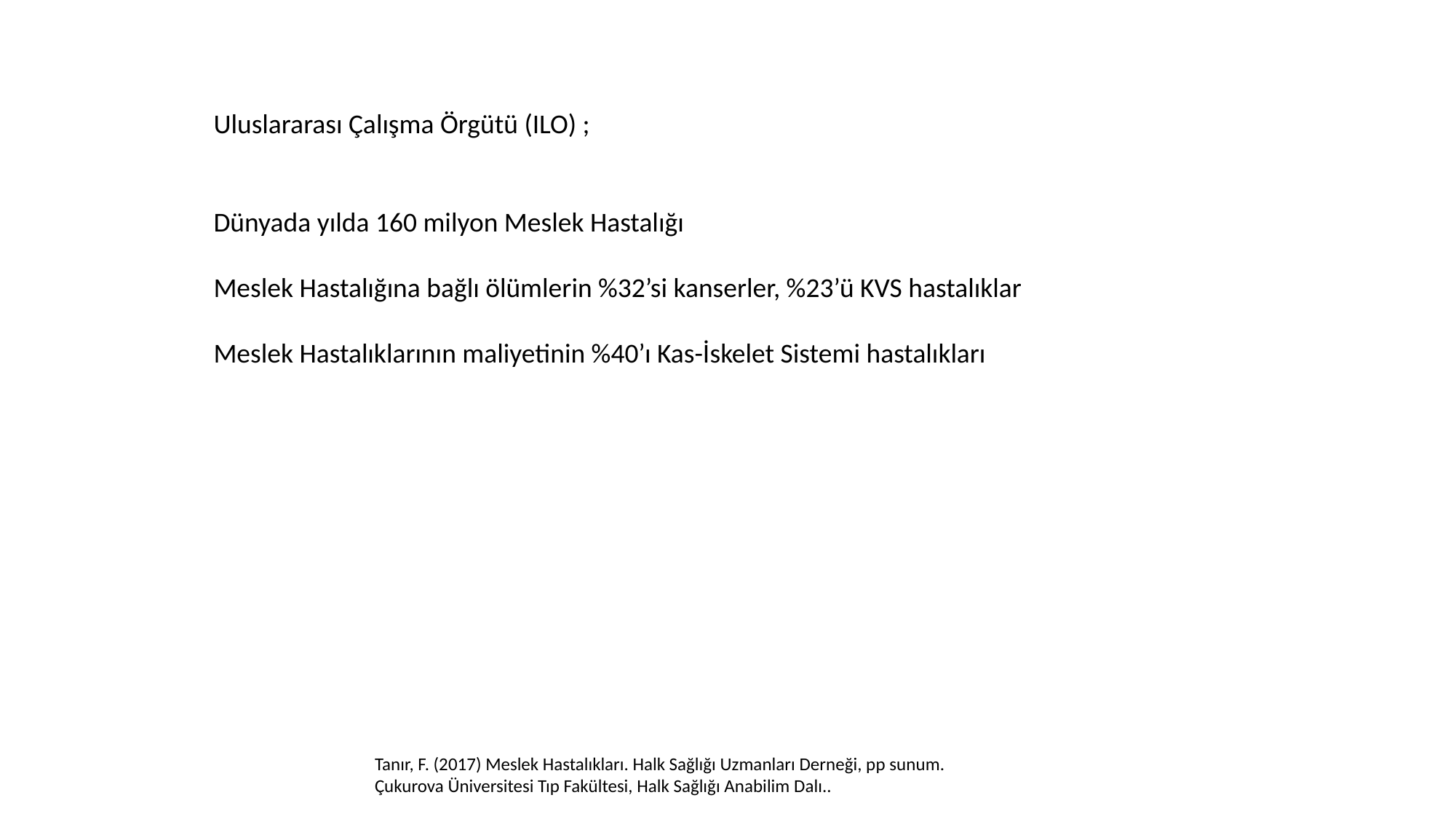

Uluslararası Çalışma Örgütü (ILO) ;

Dünyada yılda 160 milyon Meslek Hastalığı

Meslek Hastalığına bağlı ölümlerin %32’si kanserler, %23’ü KVS hastalıklar

Meslek Hastalıklarının maliyetinin %40’ı Kas-İskelet Sistemi hastalıkları
Tanır, F. (2017) Meslek Hastalıkları. Halk Sağlığı Uzmanları Derneği, pp sunum.
Çukurova Üniversitesi Tıp Fakültesi, Halk Sağlığı Anabilim Dalı..